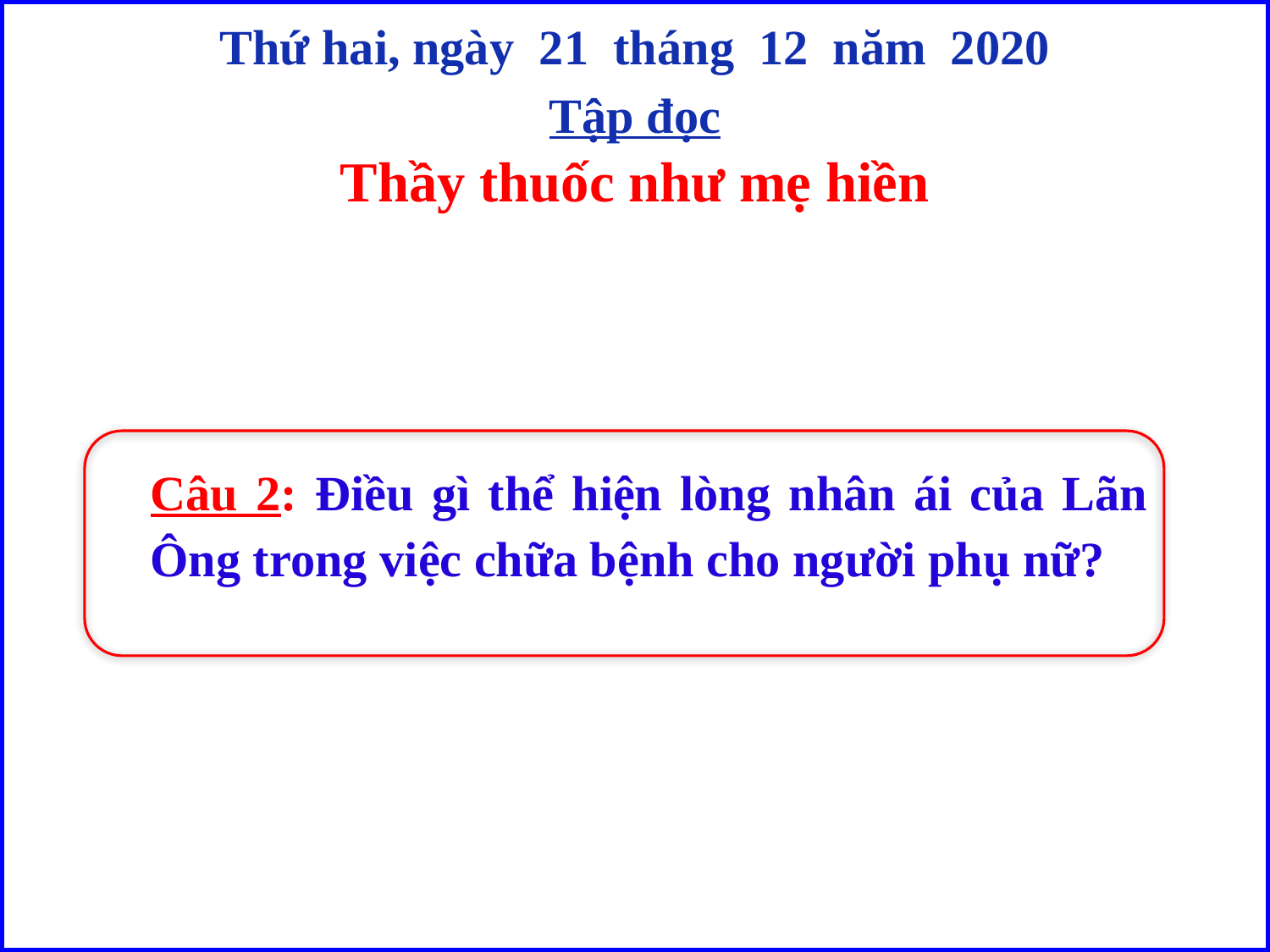

Thứ hai, ngày  21  tháng  12  năm  2020
Tập đọc
Thầy thuốc như mẹ hiền

Câu 2: Điều gì thể hiện lòng nhân ái của Lãn Ông trong việc chữa bệnh cho người phụ nữ?